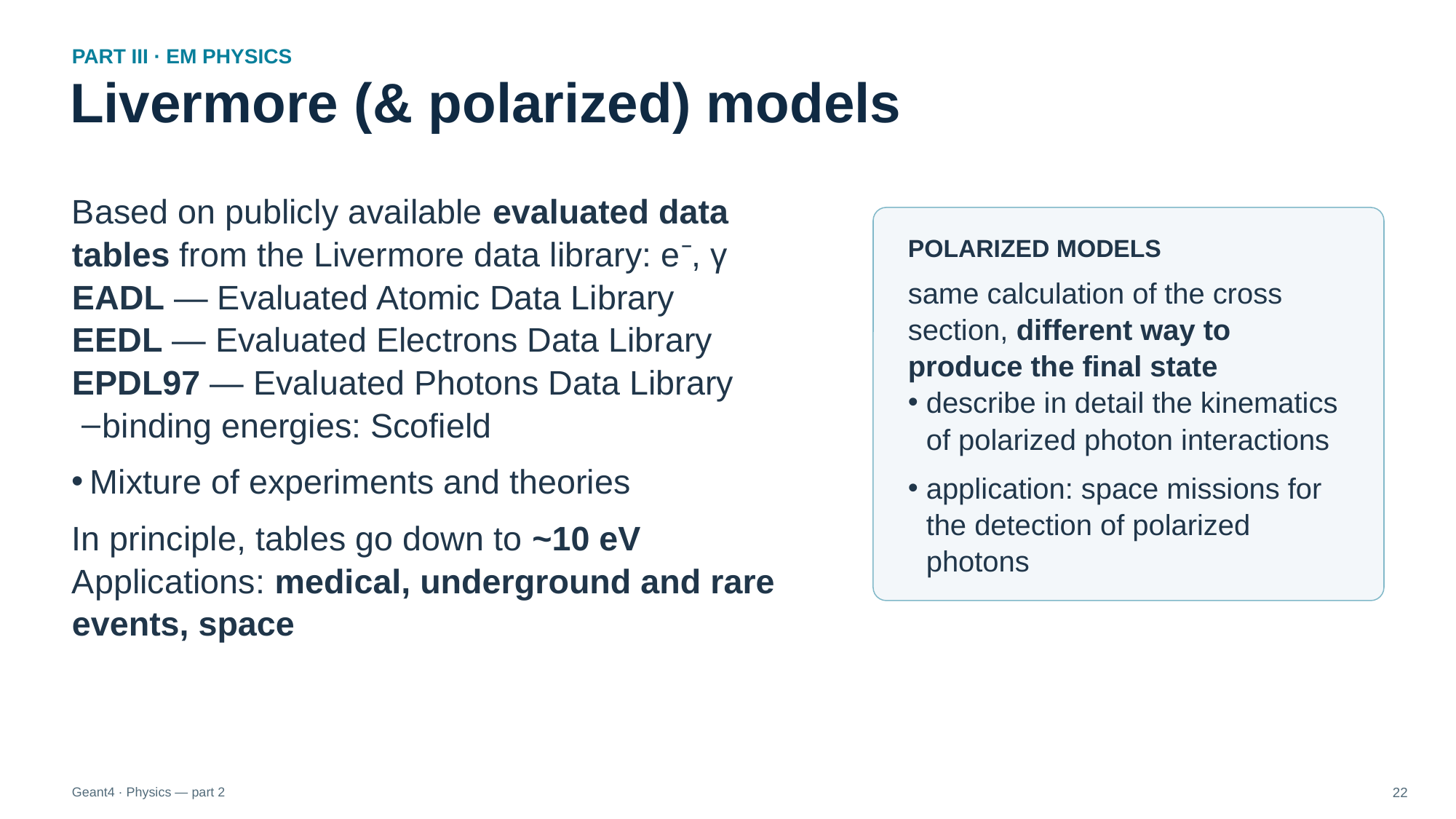

PART III · EM PHYSICS
Livermore (& polarized) models
Based on publicly available evaluated data tables from the Livermore data library: e⁻, γ
EADL — Evaluated Atomic Data Library
EEDL — Evaluated Electrons Data Library
EPDL97 — Evaluated Photons Data Library
binding energies: Scofield
Mixture of experiments and theories
In principle, tables go down to ~10 eV
Applications: medical, underground and rare events, space

POLARIZED MODELS
same calculation of the cross section, different way to produce the final state
describe in detail the kinematics of polarized photon interactions
application: space missions for the detection of polarized photons
Geant4 · Physics — part 2
22